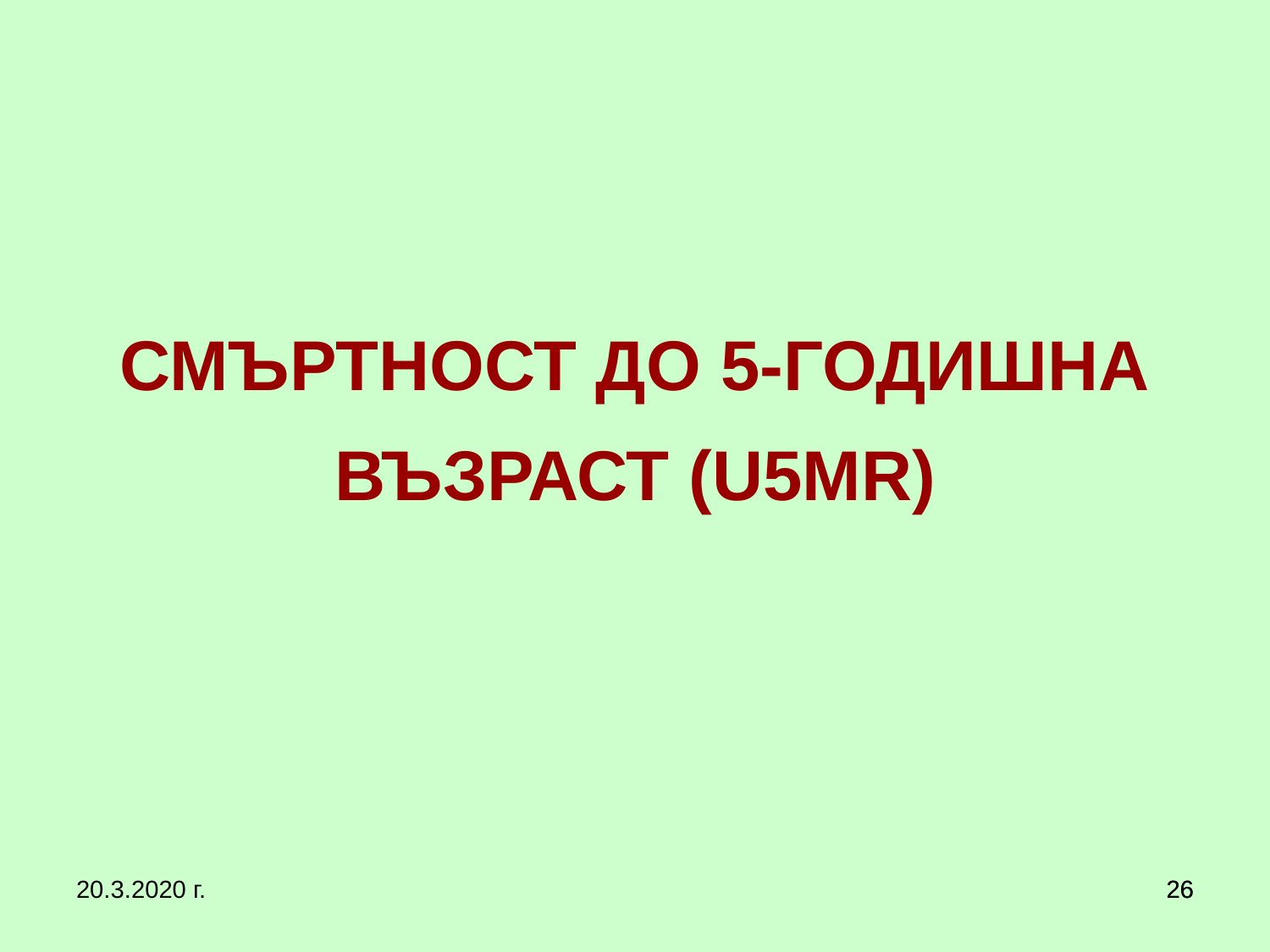

# СМЪРТНОСТ ДО 5-ГОДИШНА ВЪЗРАСТ (U5MR)
20.3.2020 г.
26
26